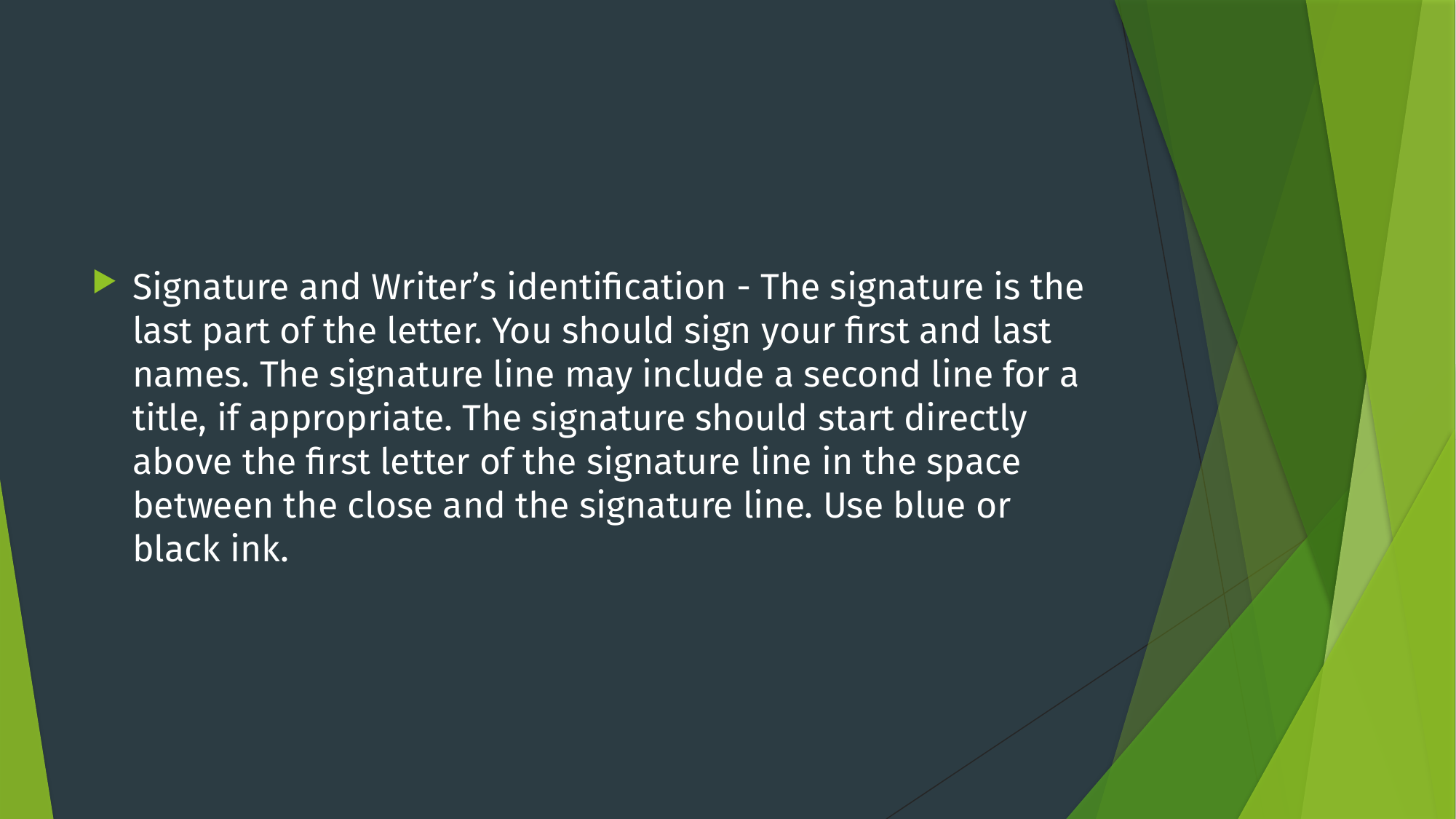

Signature and Writer’s identification - The signature is the last part of the letter. You should sign your first and last names. The signature line may include a second line for a title, if appropriate. The signature should start directly above the first letter of the signature line in the space between the close and the signature line. Use blue or black ink.